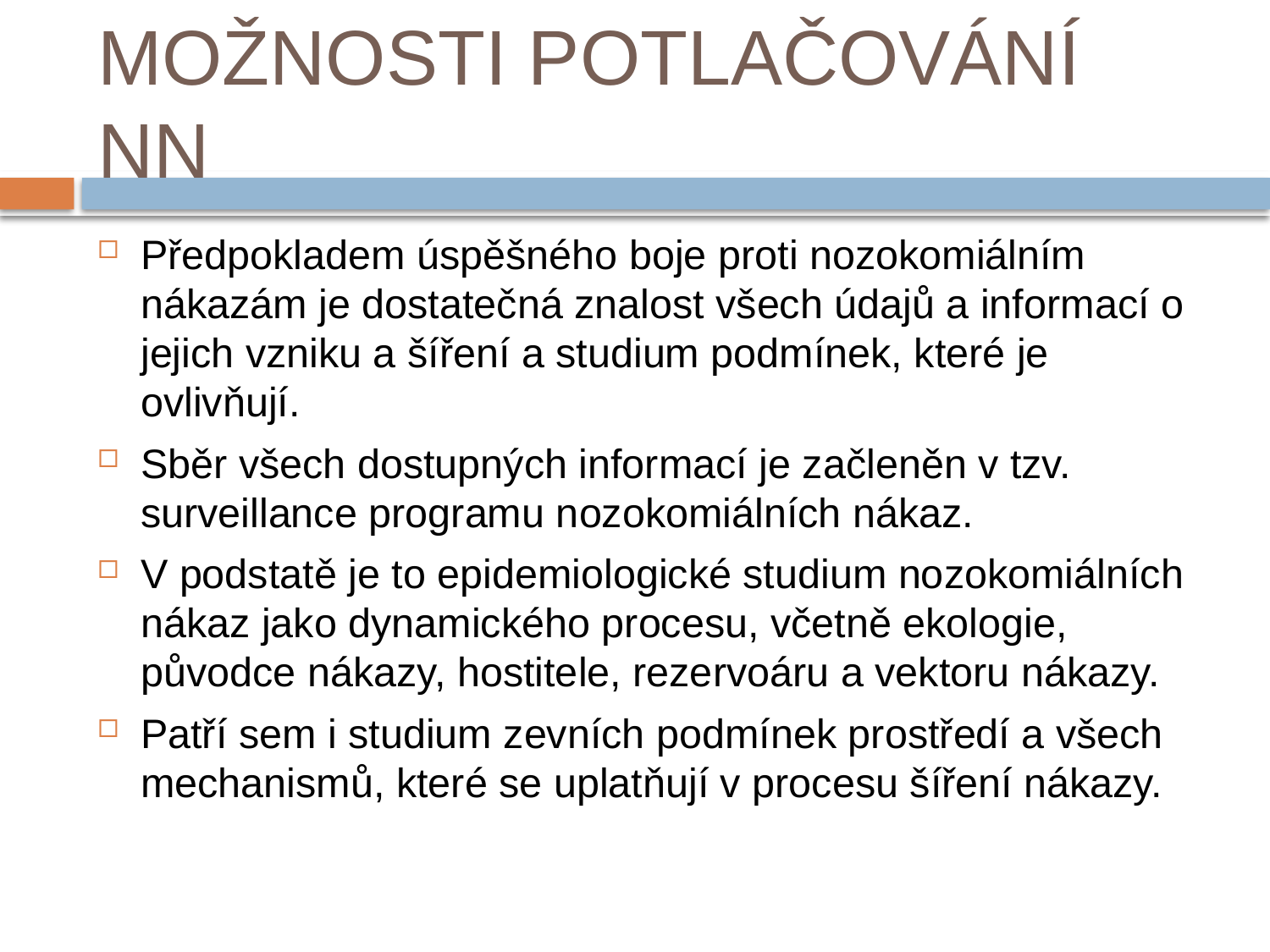

# MOŽNOSTI POTLAČOVÁNÍ NN
Předpokladem úspěšného boje proti nozokomiálním nákazám je dostatečná znalost všech údajů a informací o jejich vzniku a šíření a studium podmínek, které je ovlivňují.
Sběr všech dostupných informací je začleněn v tzv. surveillance programu nozokomiálních nákaz.
V podstatě je to epidemiologické studium nozokomiálních nákaz jako dynamického procesu, včetně ekologie, původce nákazy, hostitele, rezervoáru a vektoru nákazy.
Patří sem i studium zevních podmínek prostředí a všech mechanismů, které se uplatňují v procesu šíření nákazy.